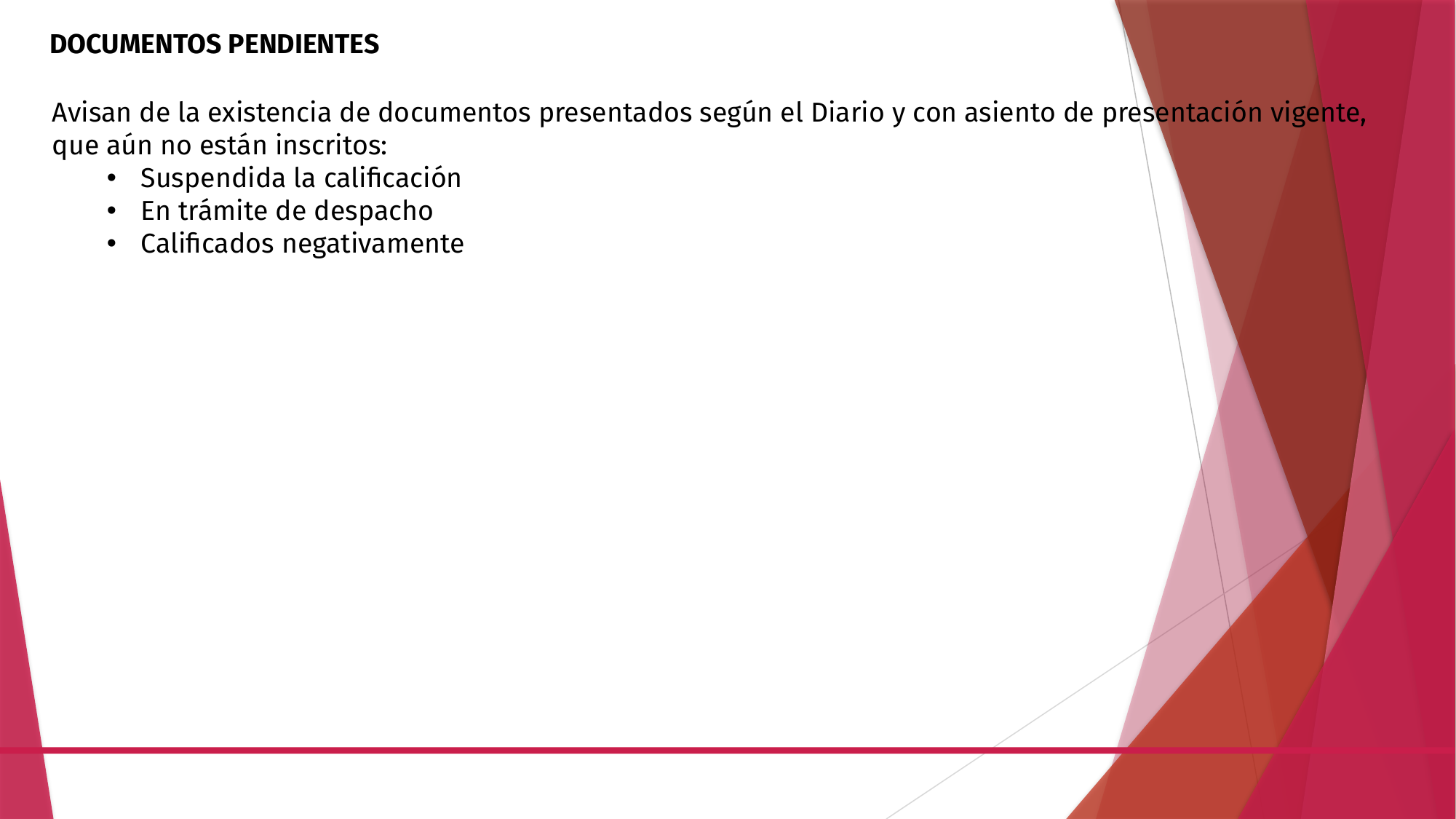

DOCUMENTOS PENDIENTES
Avisan de la existencia de documentos presentados según el Diario y con asiento de presentación vigente, que aún no están inscritos:
Suspendida la calificación
En trámite de despacho
Calificados negativamente